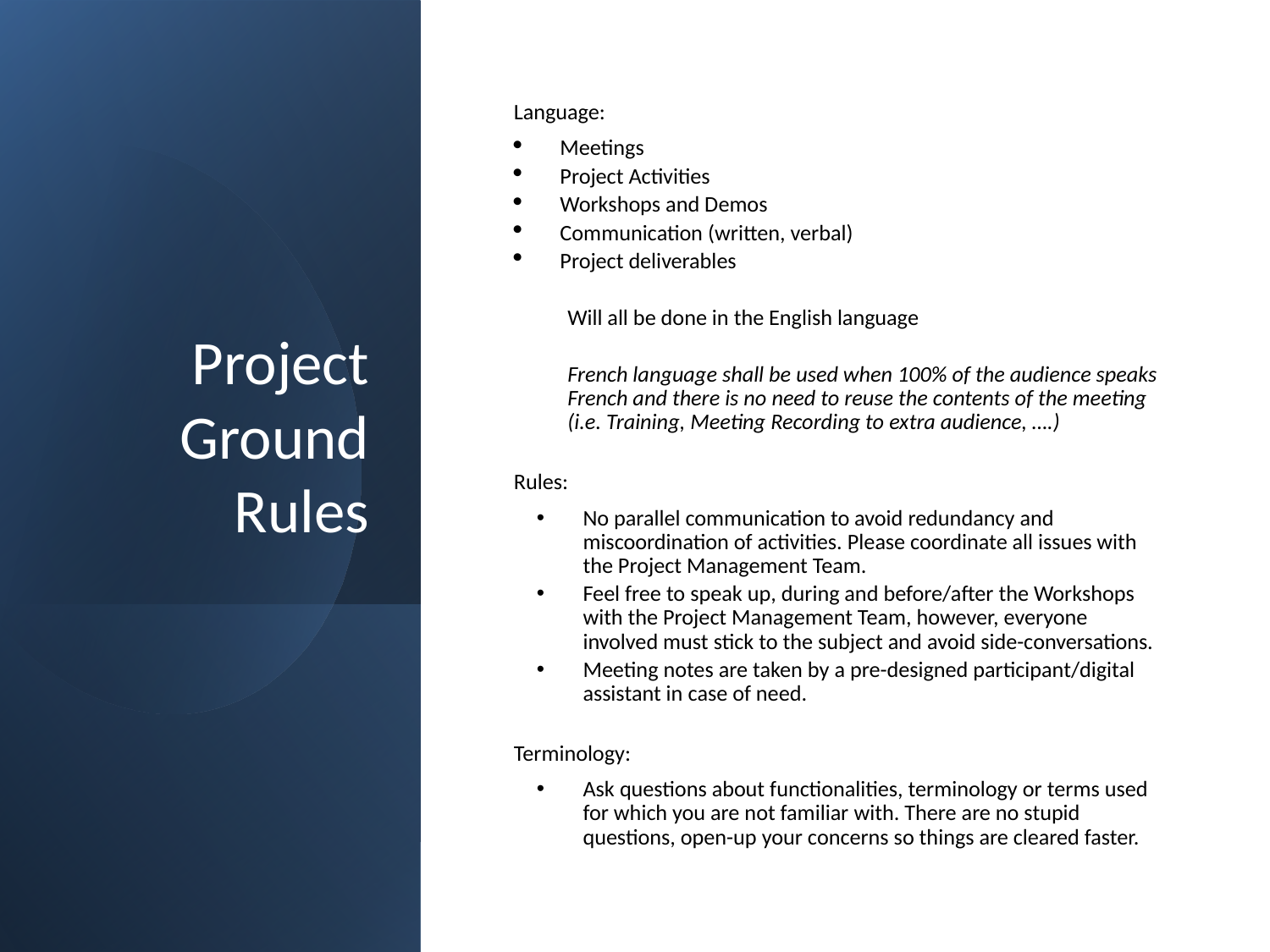

# Project Ground Rules
Language:
Meetings
Project Activities
Workshops and Demos
Communication (written, verbal)
Project deliverables

Will all be done in the English language

French language shall be used when 100% of the audience speaks French and there is no need to reuse the contents of the meeting (i.e. Training, Meeting Recording to extra audience, ….)

Rules:
No parallel communication to avoid redundancy and miscoordination of activities. Please coordinate all issues with the Project Management Team.
Feel free to speak up, during and before/after the Workshops with the Project Management Team, however, everyone involved must stick to the subject and avoid side-conversations.
Meeting notes are taken by a pre-designed participant/digital assistant in case of need.

Terminology:
Ask questions about functionalities, terminology or terms used for which you are not familiar with. There are no stupid questions, open-up your concerns so things are cleared faster.